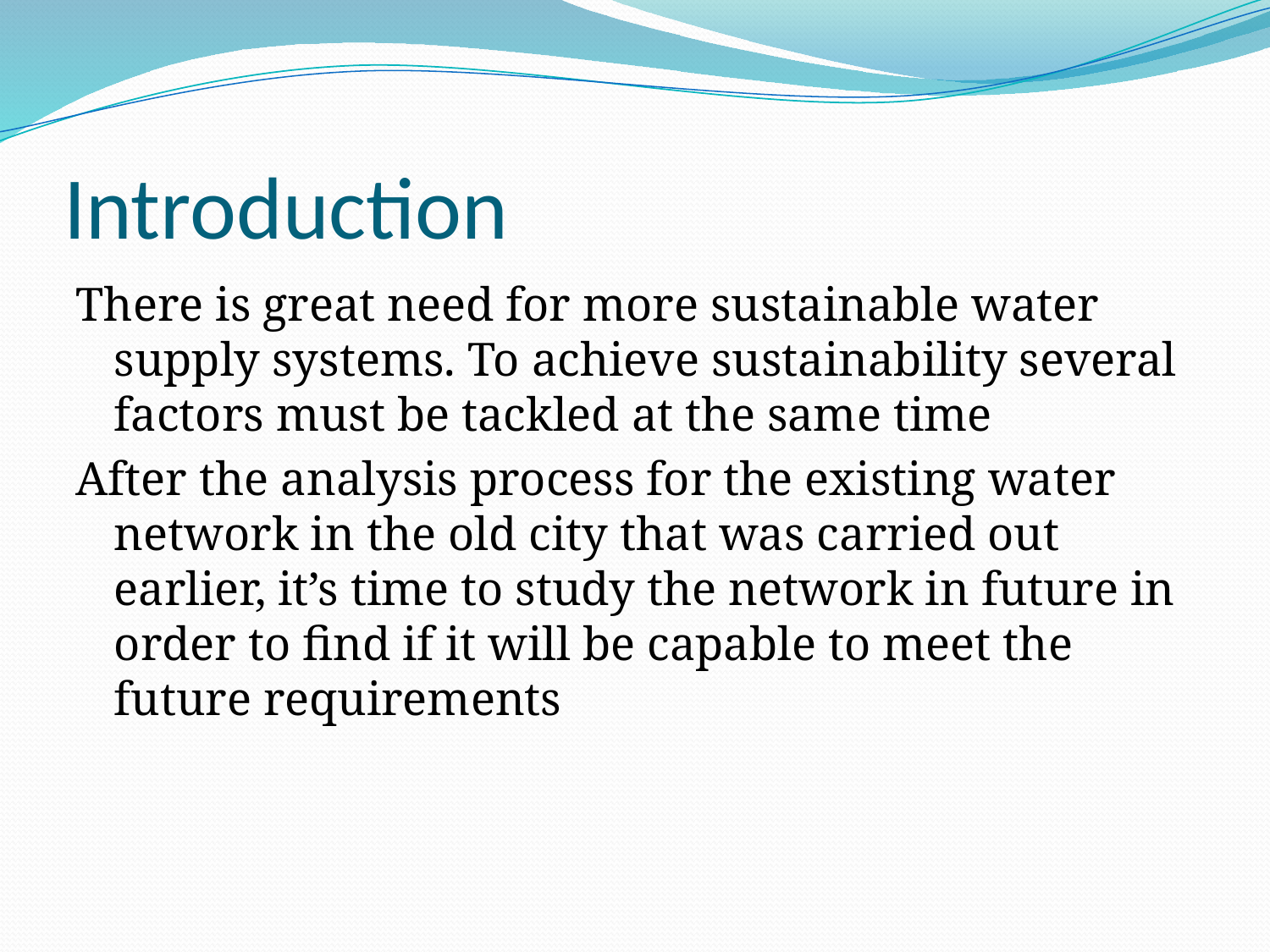

# Introduction
There is great need for more sustainable water supply systems. To achieve sustainability several factors must be tackled at the same time
After the analysis process for the existing water network in the old city that was carried out earlier, it’s time to study the network in future in order to find if it will be capable to meet the future requirements